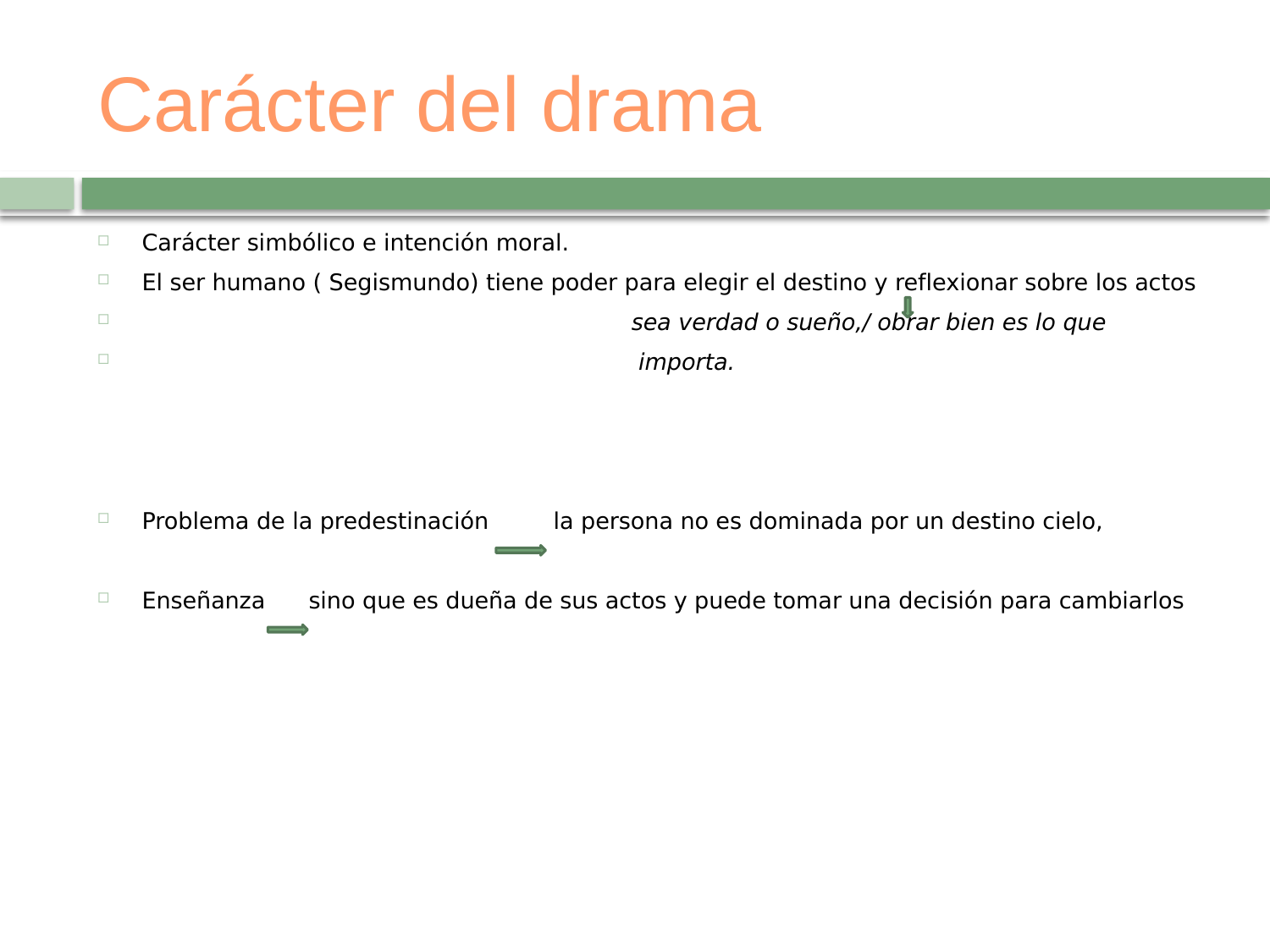

# Carácter del drama
Carácter simbólico e intención moral.
El ser humano ( Segismundo) tiene poder para elegir el destino y reflexionar sobre los actos
                                                                    sea verdad o sueño,/ obrar bien es lo que
                                                                     importa.

Problema de la predestinación         la persona no es dominada por un destino cielo,

Enseñanza      sino que es dueña de sus actos y puede tomar una decisión para cambiarlos